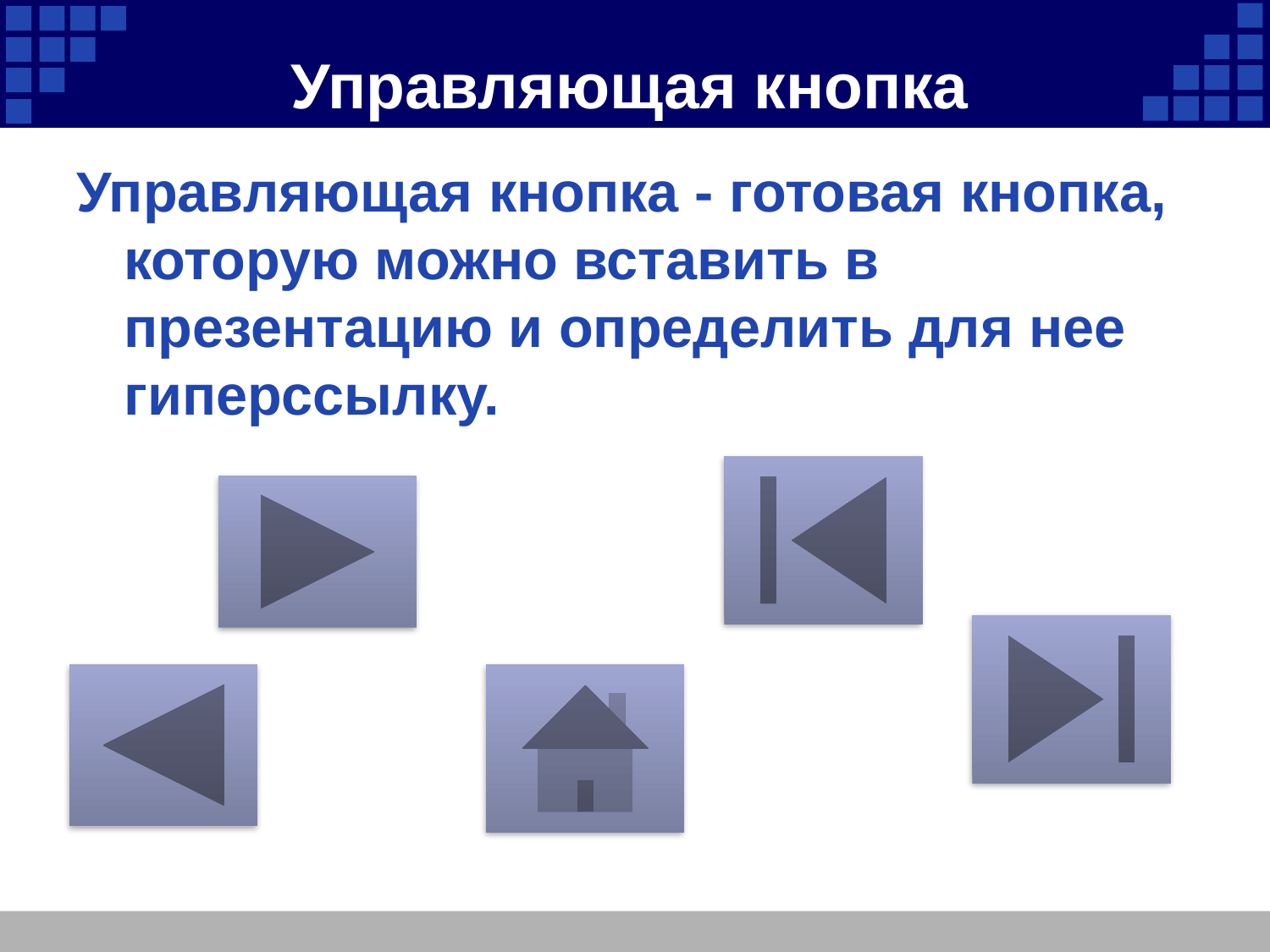

# Управляющая кнопка
Управляющая кнопка - готовая кнопка, которую можно вставить в презентацию и определить для нее гиперссылку.